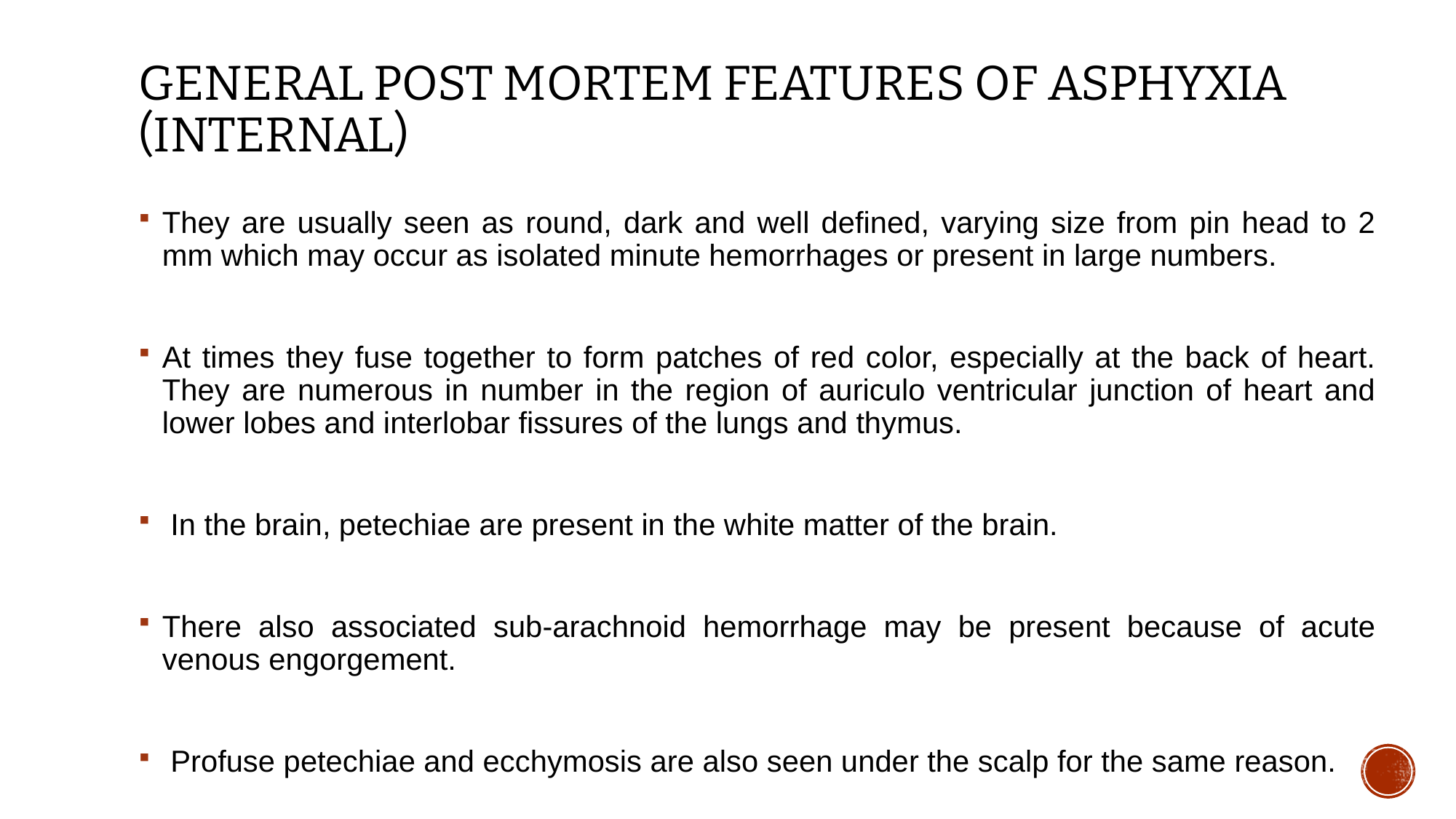

# GENERAL POST MORTEM FEATURES OF ASPHYXIA (INTERNAL)
They are usually seen as round, dark and well defined, varying size from pin head to 2 mm which may occur as isolated minute hemorrhages or present in large numbers.

At times they fuse together to form patches of red color, especially at the back of heart. They are numerous in number in the region of auriculo ventricular junction of heart and lower lobes and interlobar fissures of the lungs and thymus.

 In the brain, petechiae are present in the white matter of the brain.

There also associated sub-arachnoid hemorrhage may be present because of acute venous engorgement.

 Profuse petechiae and ecchymosis are also seen under the scalp for the same reason.